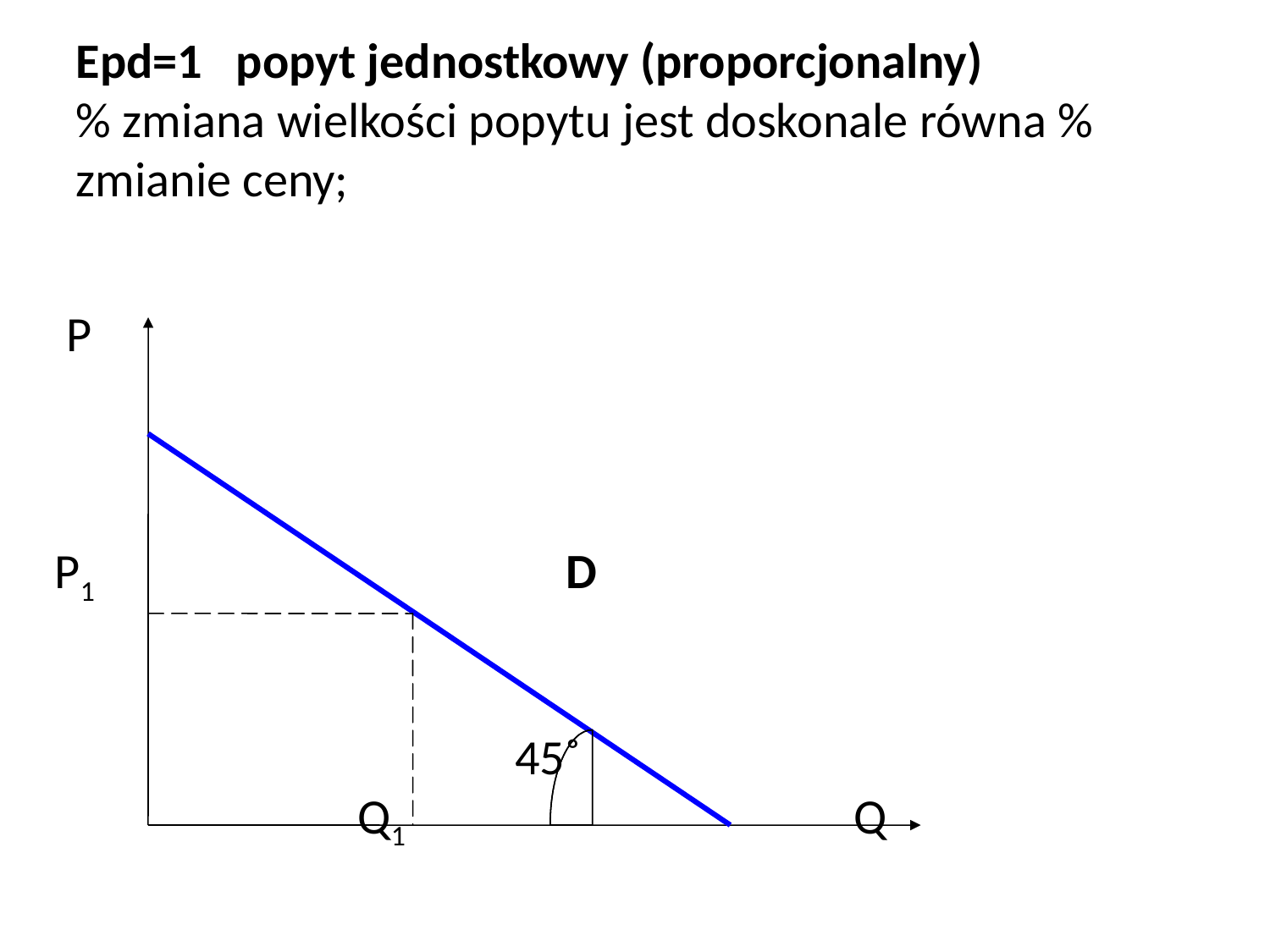

Epd=1   popyt jednostkowy (proporcjonalny)
% zmiana wielkości popytu jest doskonale równa % zmianie ceny;
 P

P1                                          D

                                         45˚
                           Q1                                        Q